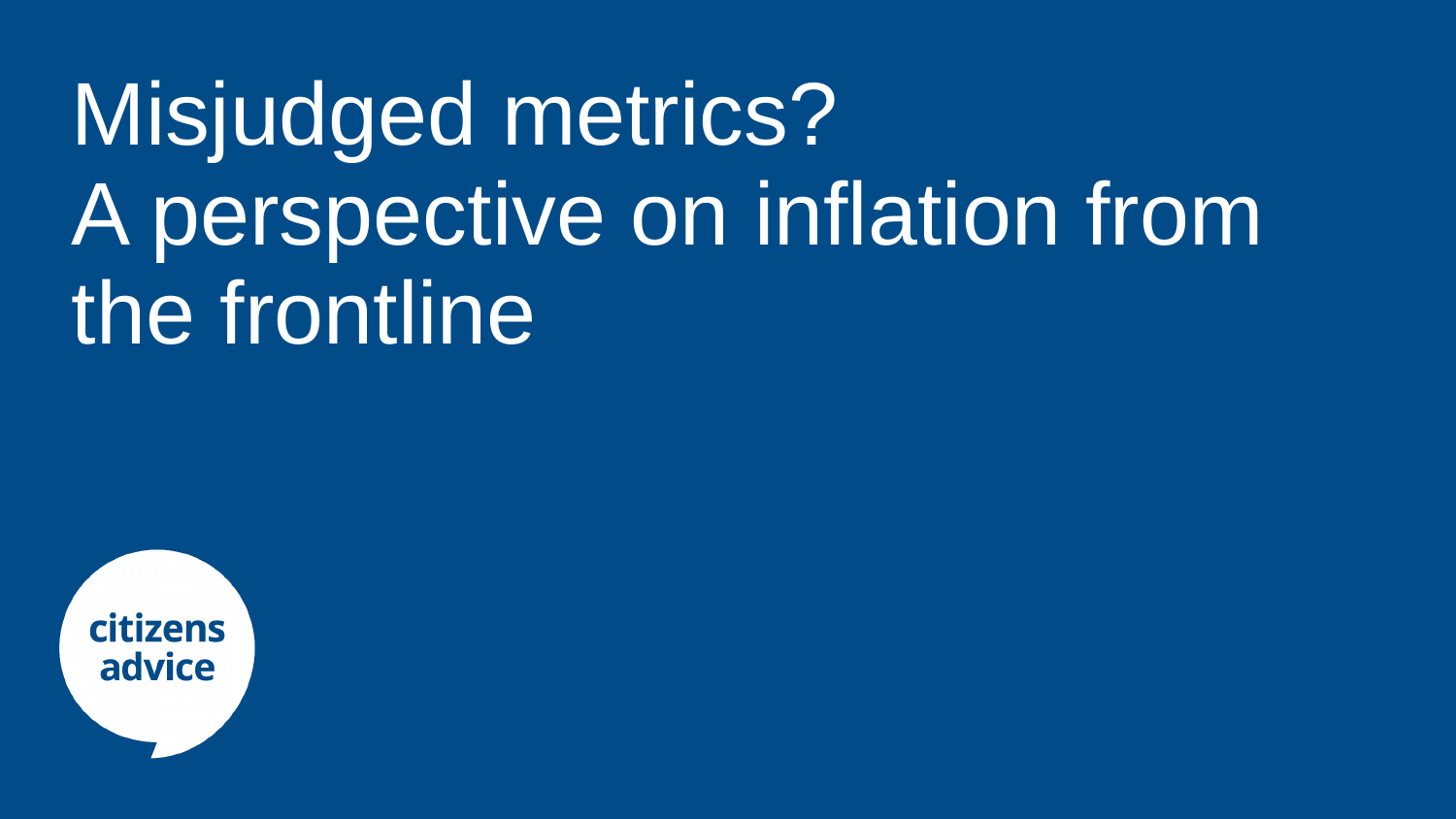

# Misjudged metrics?
A perspective on inflation from the frontline